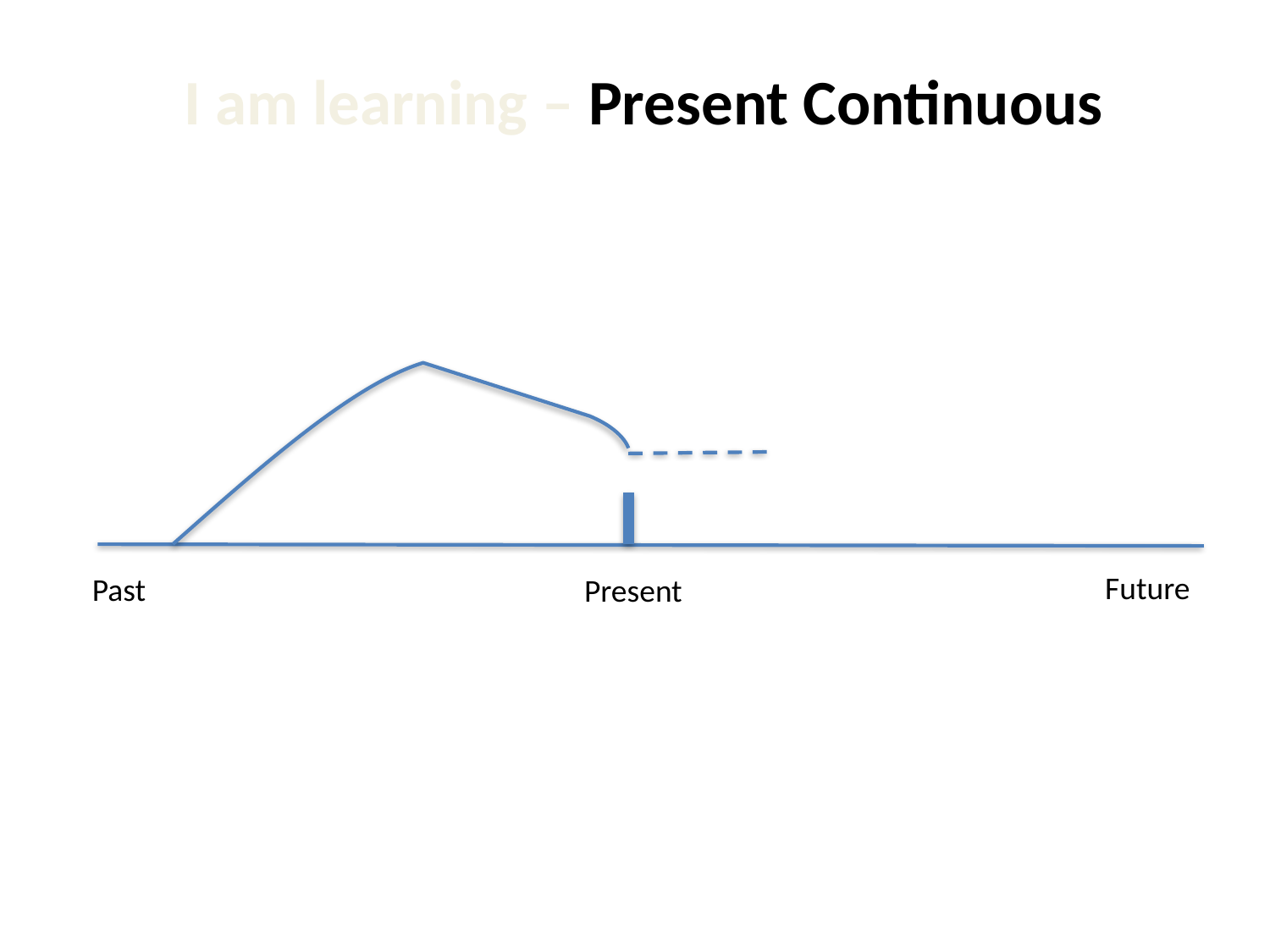

I am learning – Present Continuous

Future
Past
Present